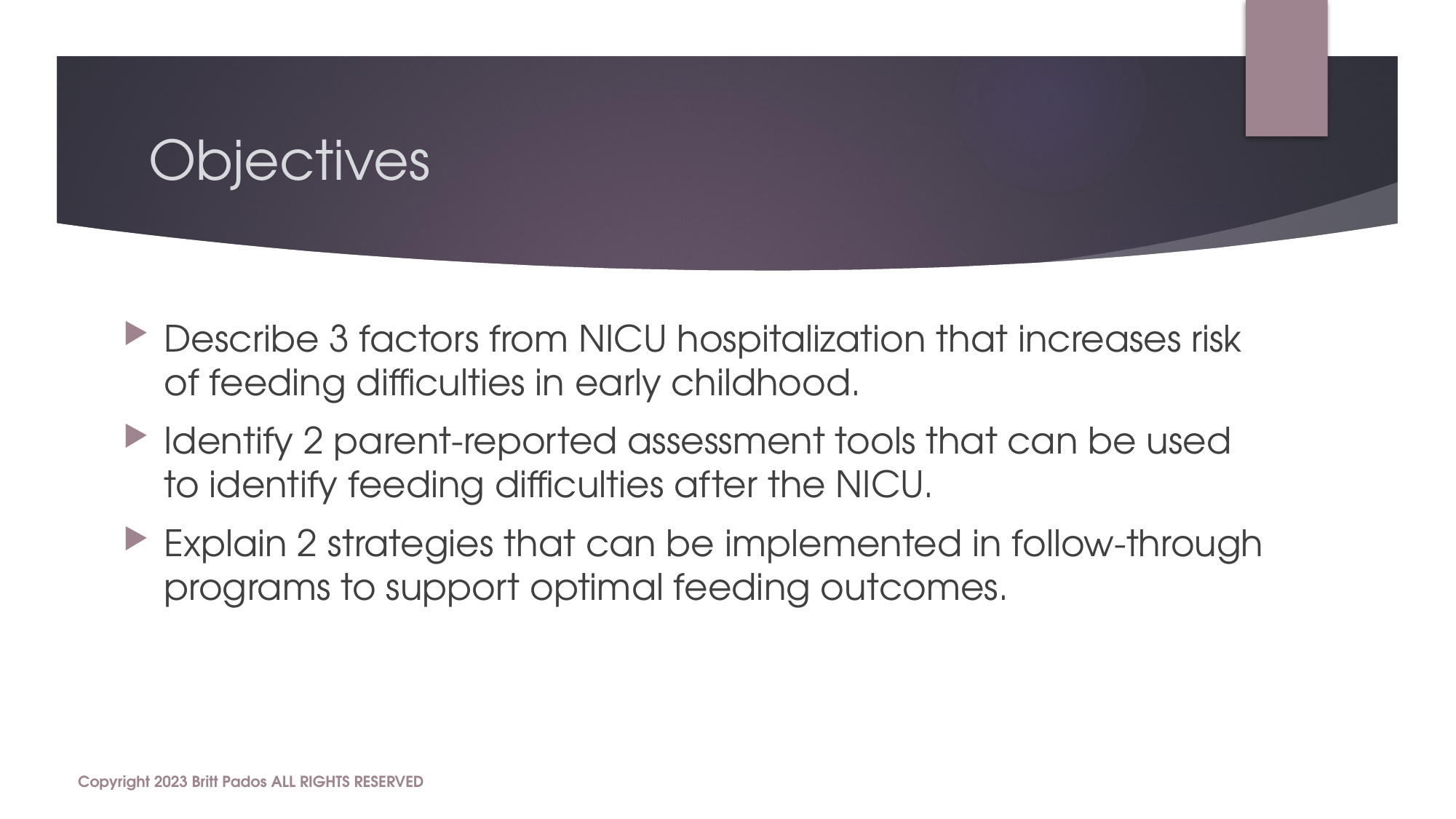

# Objectives
Describe 3 factors from NICU hospitalization that increases risk of feeding difficulties in early childhood.
Identify 2 parent-reported assessment tools that can be used to identify feeding difficulties after the NICU.
Explain 2 strategies that can be implemented in follow-through programs to support optimal feeding outcomes.
Copyright 2023 Britt Pados ALL RIGHTS RESERVED